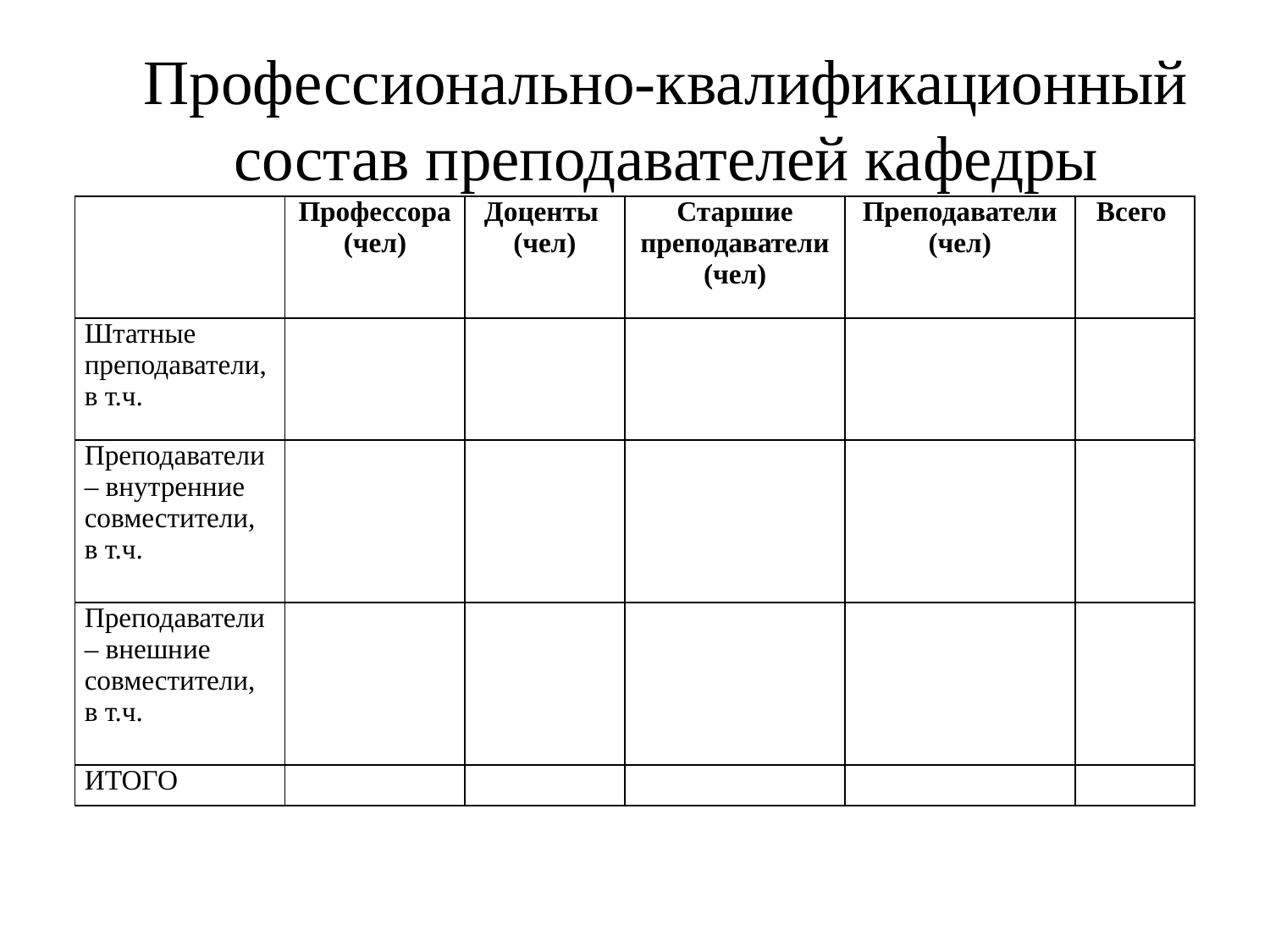

# Профессионально-квалификационный состав преподавателей кафедры
|  | Профессора (чел) | Доценты (чел) | Старшие преподаватели (чел) | Преподаватели (чел) | Всего |
| --- | --- | --- | --- | --- | --- |
| Штатные преподаватели, в т.ч. |  |  |  |  |  |
| Преподаватели – внутренние совместители, в т.ч. |  |  |  |  |  |
| Преподаватели – внешние совместители, в т.ч. |  |  |  |  |  |
| ИТОГО |  |  |  |  |  |